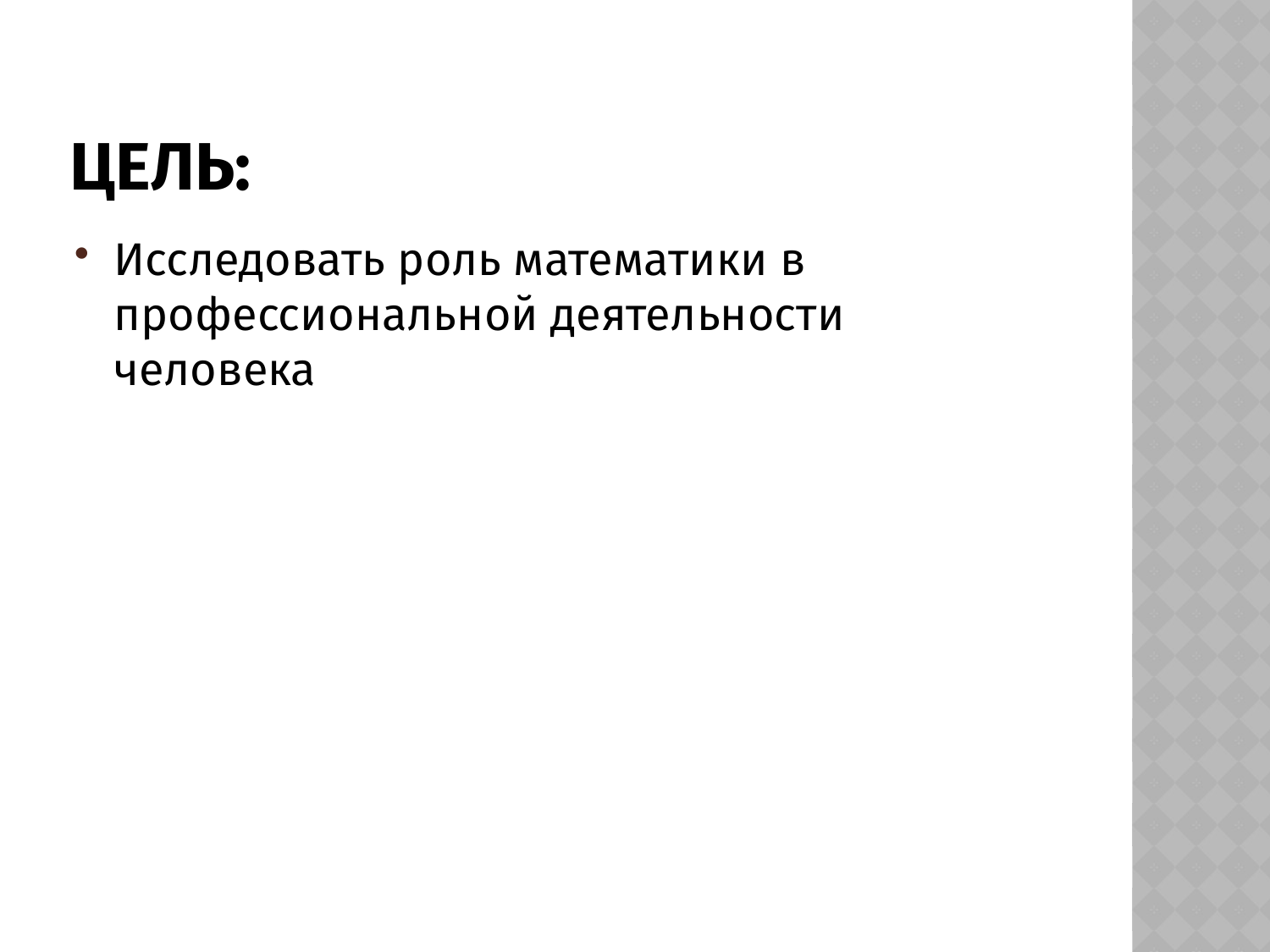

# Цель:
Исследовать роль математики в профессиональной деятельности человека